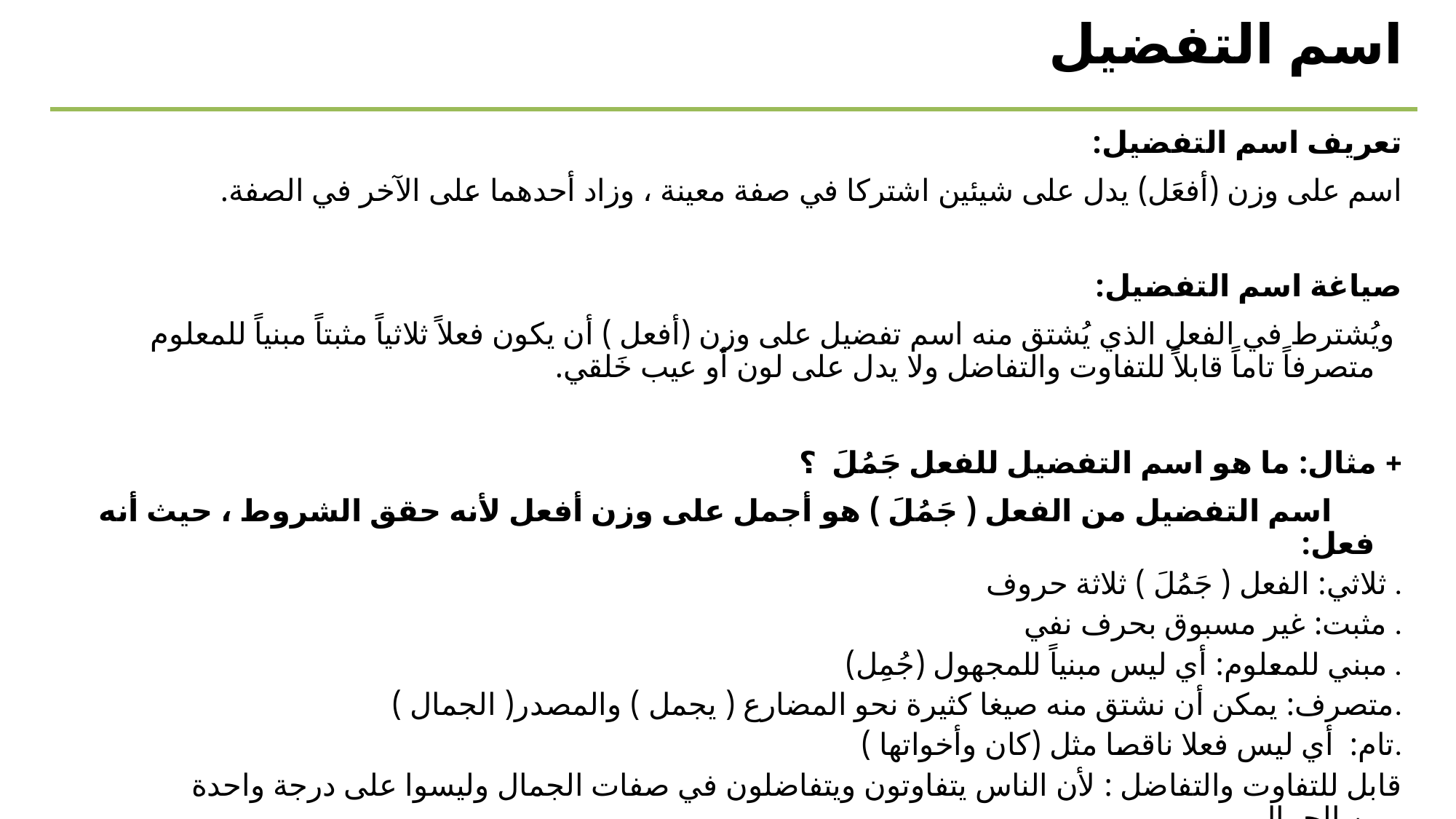

اسم التفضيل
تعريف اسم التفضيل:
اسم على وزن (أفعَل) يدل على شيئين اشتركا في صفة معينة ، وزاد أحدهما على الآخر في الصفة.

صياغة اسم التفضيل:
 ويُشترط في الفعل الذي يُشتق منه اسم تفضيل على وزن (أفعل ) أن يكون فعلاً ثلاثياً مثبتاً مبنياً للمعلوم متصرفاً تاماً قابلاً للتفاوت والتفاضل ولا يدل على لون أو عيب خَلقي.

+ مثال: ما هو اسم التفضيل للفعل جَمُلَ  ؟
         اسم التفضيل من الفعل ( جَمُلَ ) هو أجمل على وزن أفعل لأنه حقق الشروط ، حيث أنه فعل:
ثلاثي: الفعل ( جَمُلَ ) ثلاثة حروف .
 مثبت: غير مسبوق بحرف نفي .
 مبني للمعلوم: أي ليس مبنياً للمجهول (جُمِل) .
متصرف: يمكن أن نشتق منه صيغا كثيرة نحو المضارع ( يجمل ) والمصدر( الجمال ).
تام:  أي ليس فعلا ناقصا مثل (كان وأخواتها ).
قابل للتفاوت والتفاضل : لأن الناس يتفاوتون ويتفاضلون في صفات الجمال وليسوا على درجة واحدة من الجمال.
لا يدل على أحد الألوان أو أحد العيوب الخَلْقية.